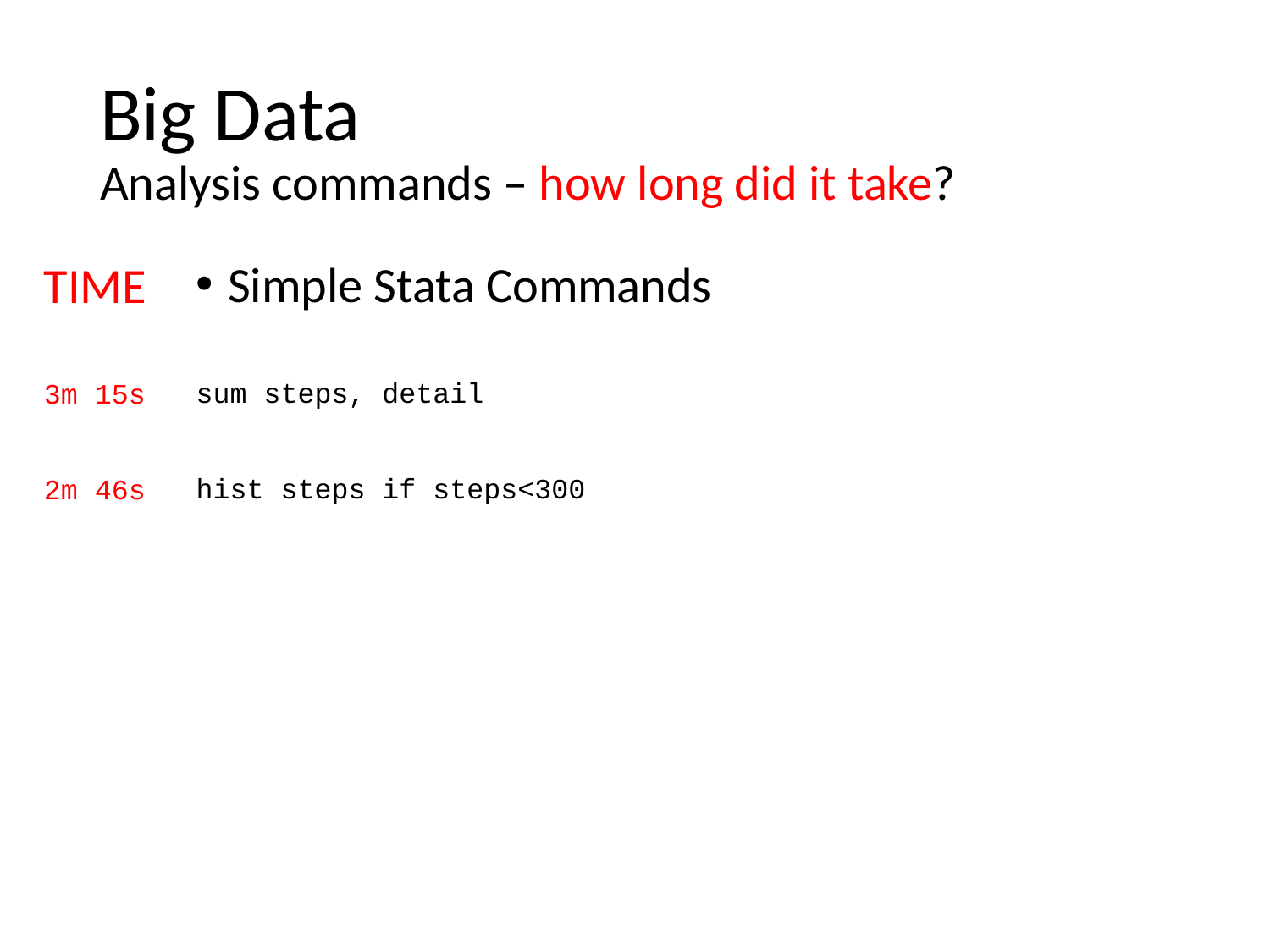

# Big Data Analysis commands – how long did it take?
Simple Stata Commands

sum steps, detail

hist steps if steps<300
TIME

3m 15s

2m 46s